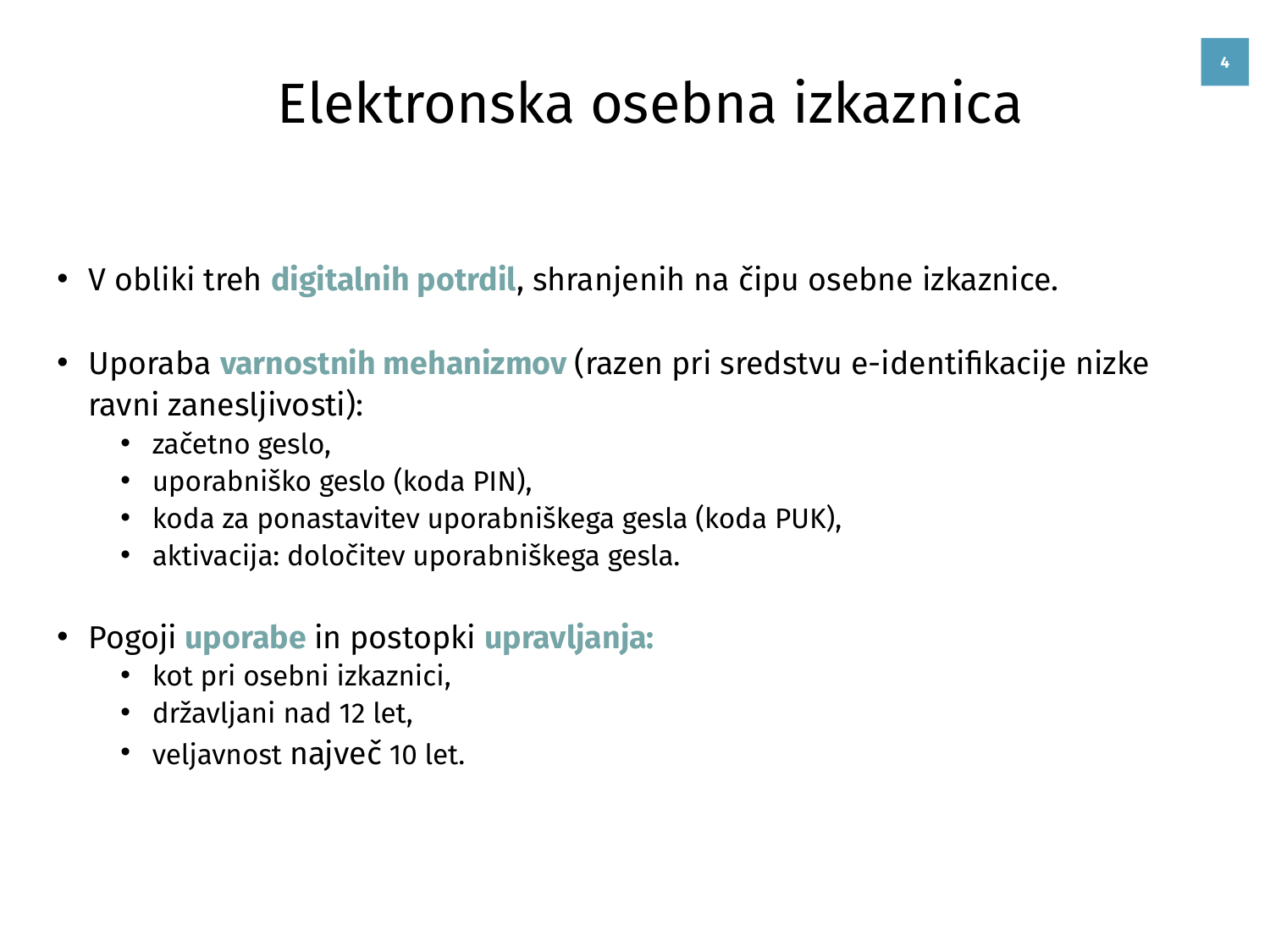

Elektronska osebna izkaznica

V obliki treh digitalnih potrdil, shranjenih na čipu osebne izkaznice.

Uporaba varnostnih mehanizmov (razen pri sredstvu e-identifikacije nizke ravni zanesljivosti):
začetno geslo,
uporabniško geslo (koda PIN),
koda za ponastavitev uporabniškega gesla (koda PUK),
aktivacija: določitev uporabniškega gesla.

Pogoji uporabe in postopki upravljanja:
kot pri osebni izkaznici,
državljani nad 12 let,
veljavnost največ 10 let.